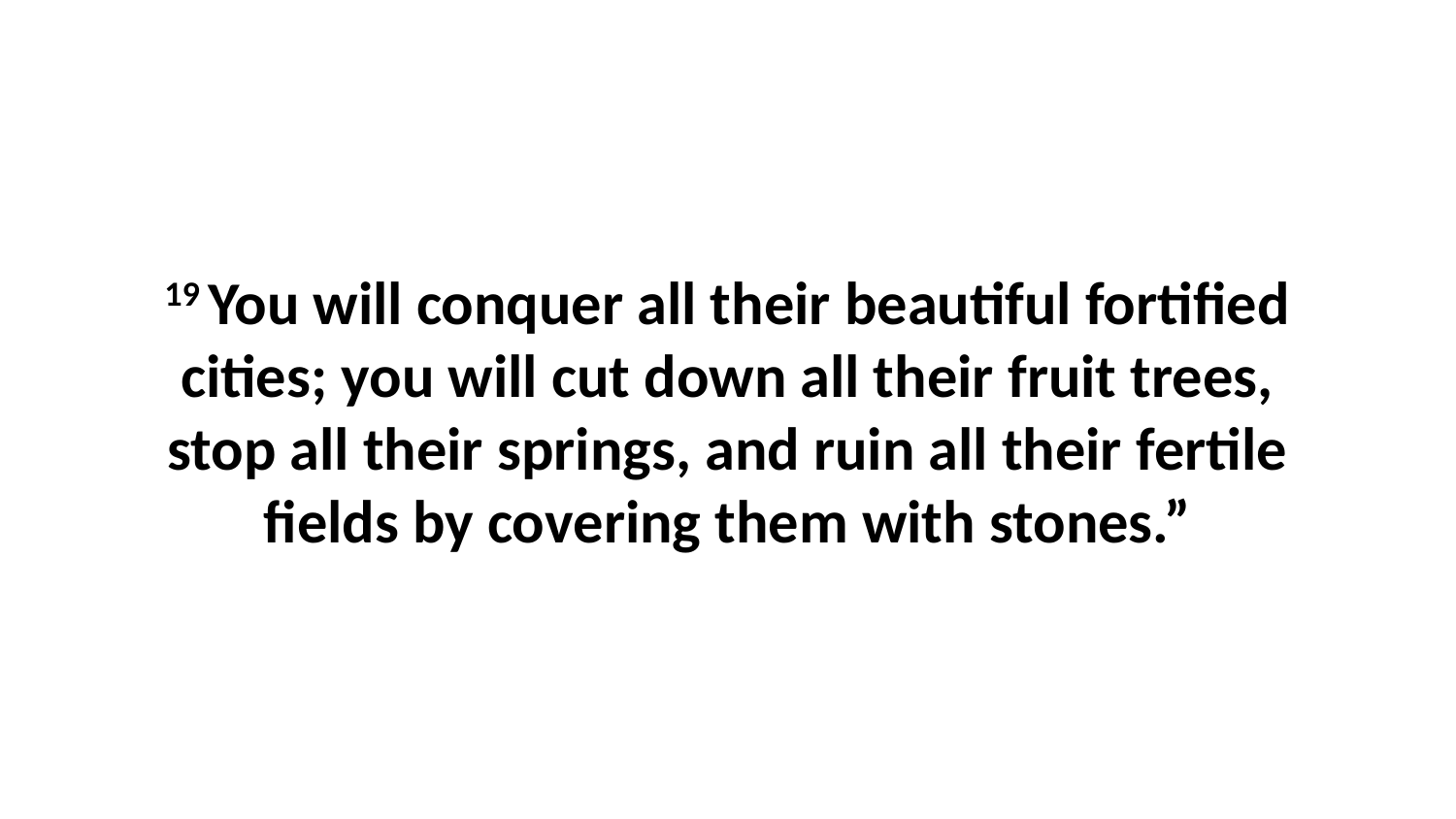

19 You will conquer all their beautiful fortified cities; you will cut down all their fruit trees, stop all their springs, and ruin all their fertile fields by covering them with stones.”